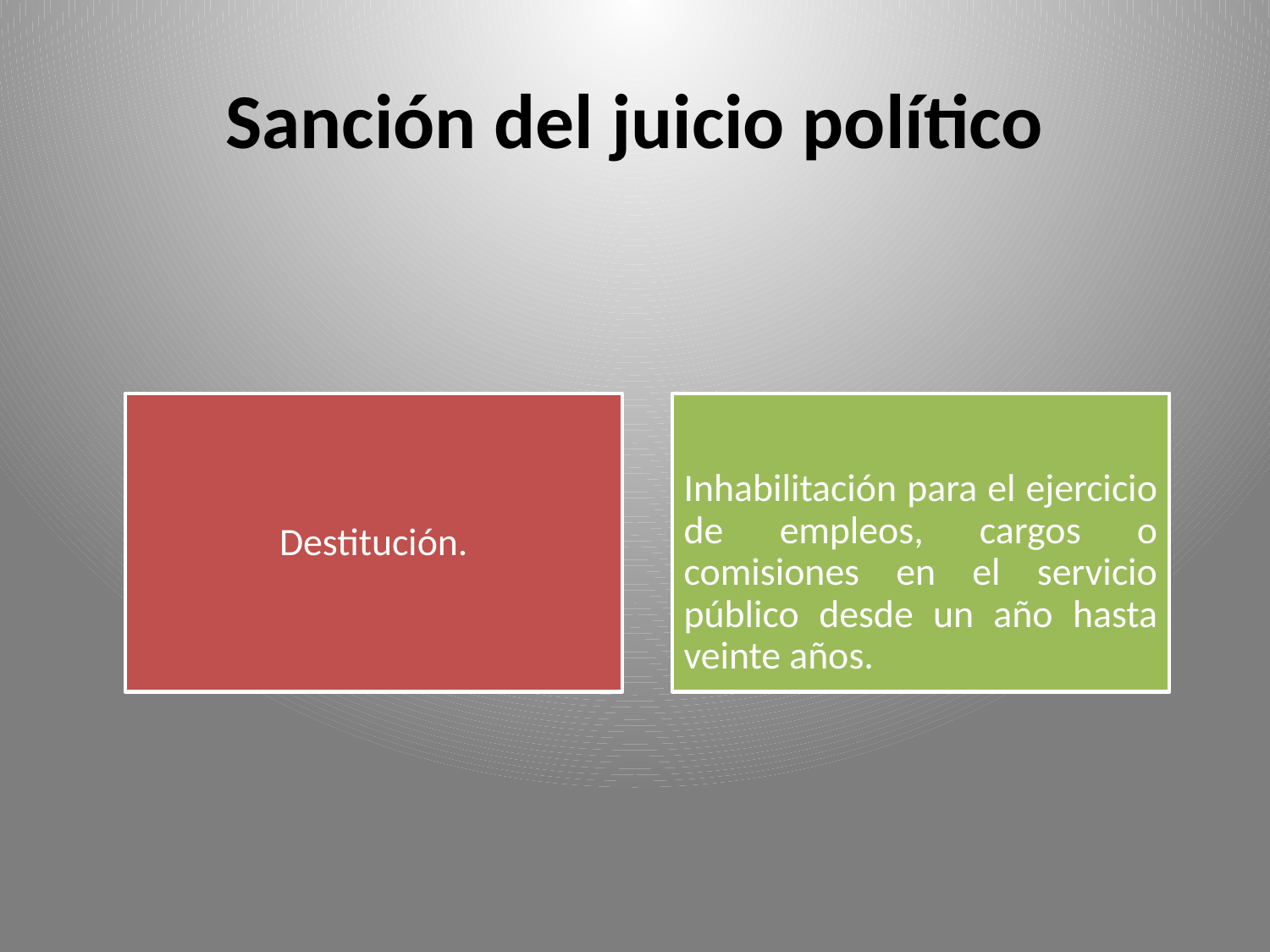

# Sanción del juicio político
Destitución.

Inhabilitación para el ejercicio de empleos, cargos o comisiones en el servicio público desde un año hasta veinte años.